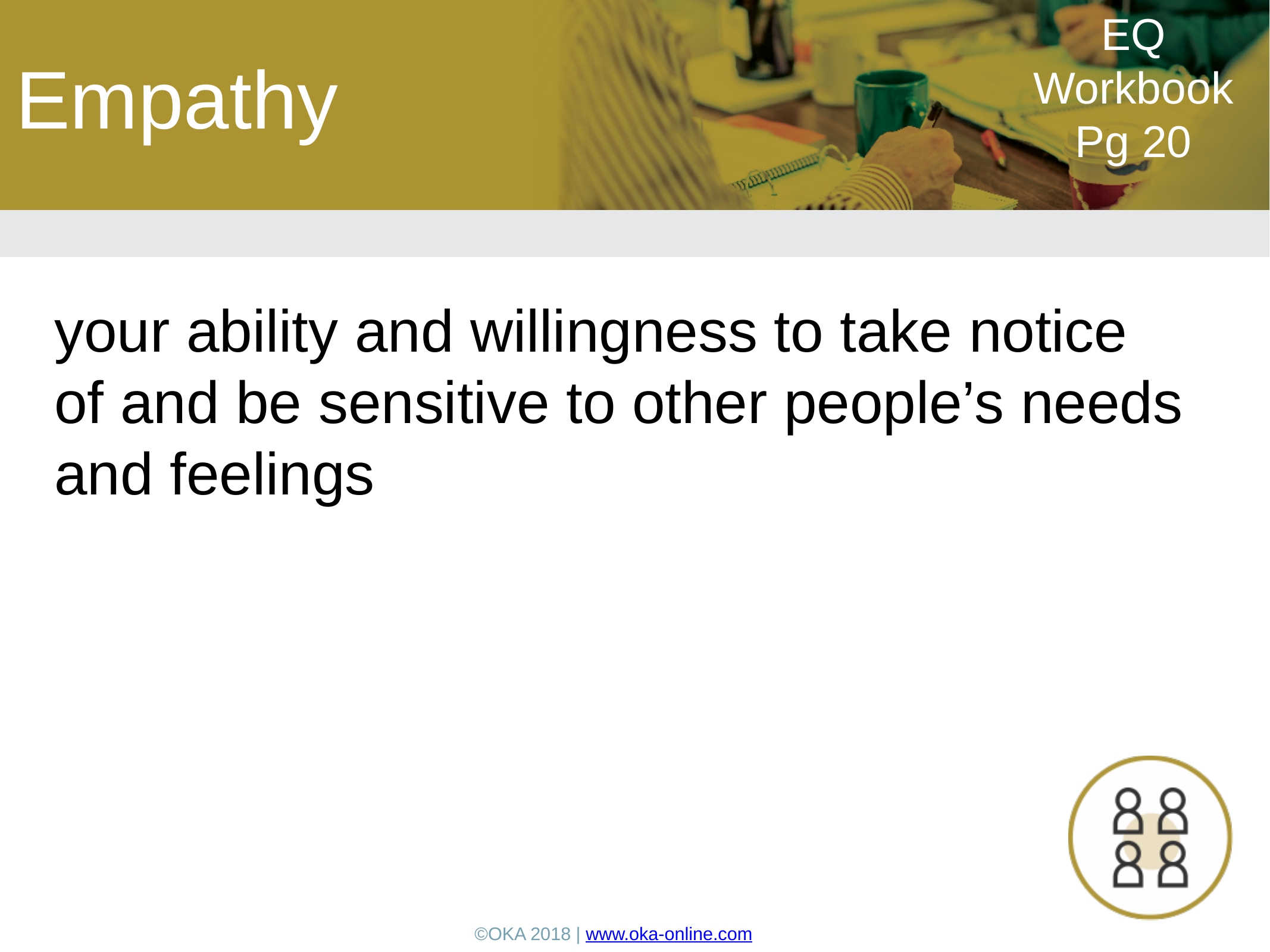

Empathy
EQ Workbook Pg 20
your ability and willingness to take notice of and be sensitive to other people’s needs and feelings